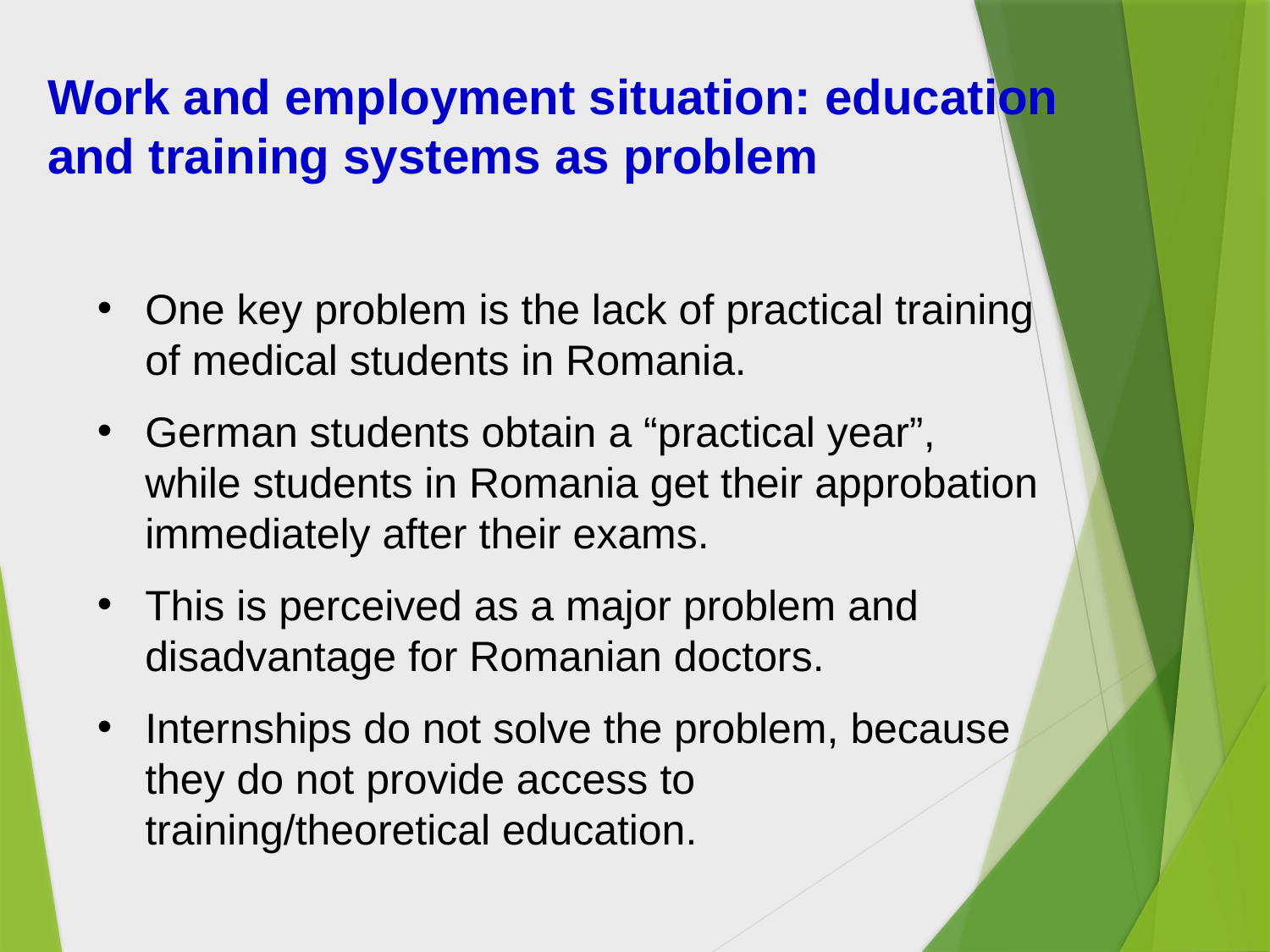

Work and employment situation: education and training systems as problem

One key problem is the lack of practical training of medical students in Romania.
German students obtain a “practical year”, while students in Romania get their approbation immediately after their exams.
This is perceived as a major problem and disadvantage for Romanian doctors.
Internships do not solve the problem, because they do not provide access to training/theoretical education.

1Chi square test, 2Wilcox Test, 3Fisher exact Test